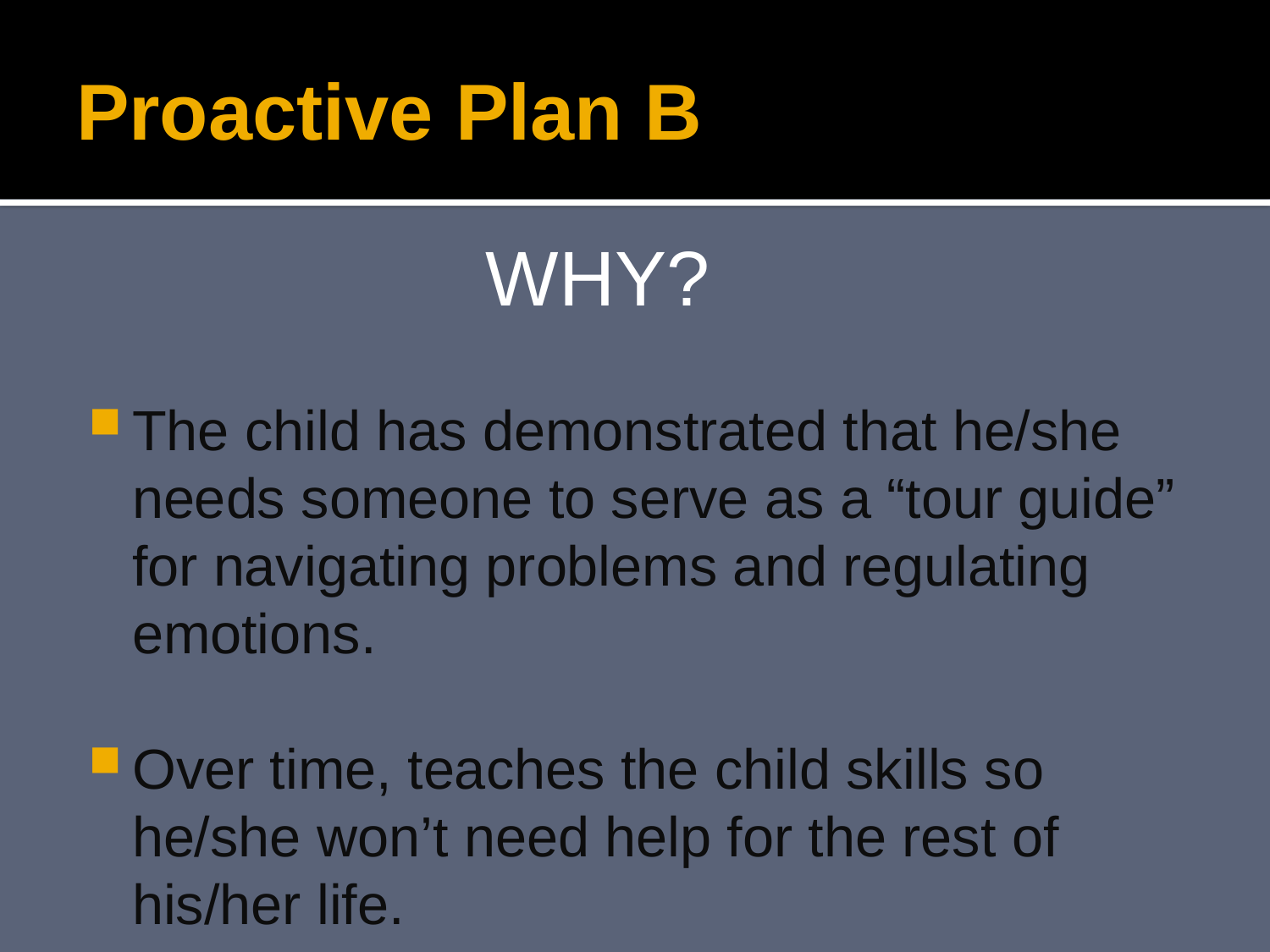

# Proactive Plan B
WHY?

The child has demonstrated that he/she needs someone to serve as a “tour guide” for navigating problems and regulating emotions.

Over time, teaches the child skills so he/she won’t need help for the rest of his/her life.